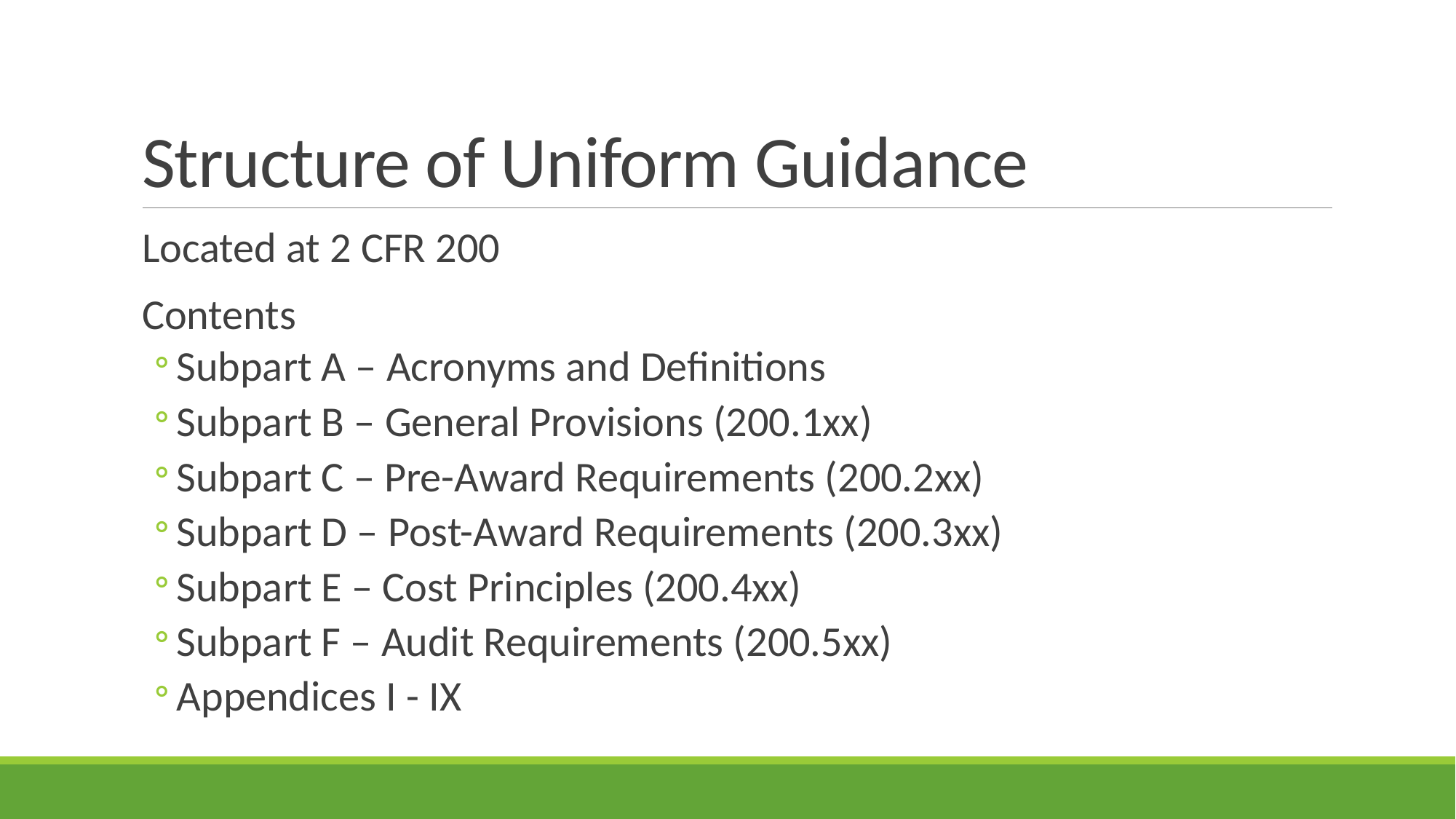

# Structure of Uniform Guidance
Located at 2 CFR 200
Contents
Subpart A – Acronyms and Definitions
Subpart B – General Provisions (200.1xx)
Subpart C – Pre-Award Requirements (200.2xx)
Subpart D – Post-Award Requirements (200.3xx)
Subpart E – Cost Principles (200.4xx)
Subpart F – Audit Requirements (200.5xx)
Appendices I - IX